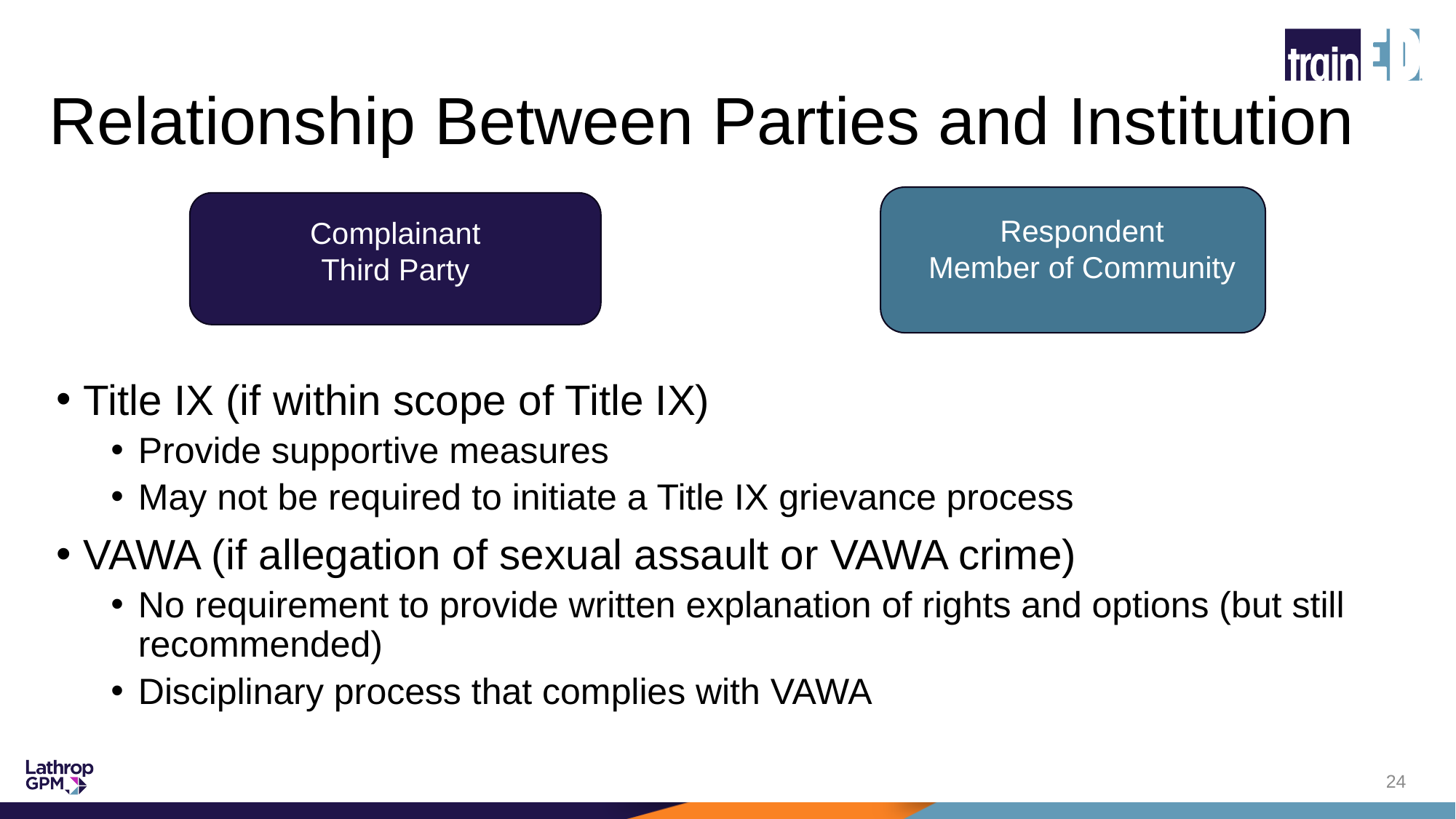

# Relationship Between Parties and Institution

Respondent
Member of Community
Complainant
Third Party
Title IX (if within scope of Title IX)
Provide supportive measures
May not be required to initiate a Title IX grievance process
VAWA (if allegation of sexual assault or VAWA crime)
No requirement to provide written explanation of rights and options (but still recommended)
Disciplinary process that complies with VAWA
24